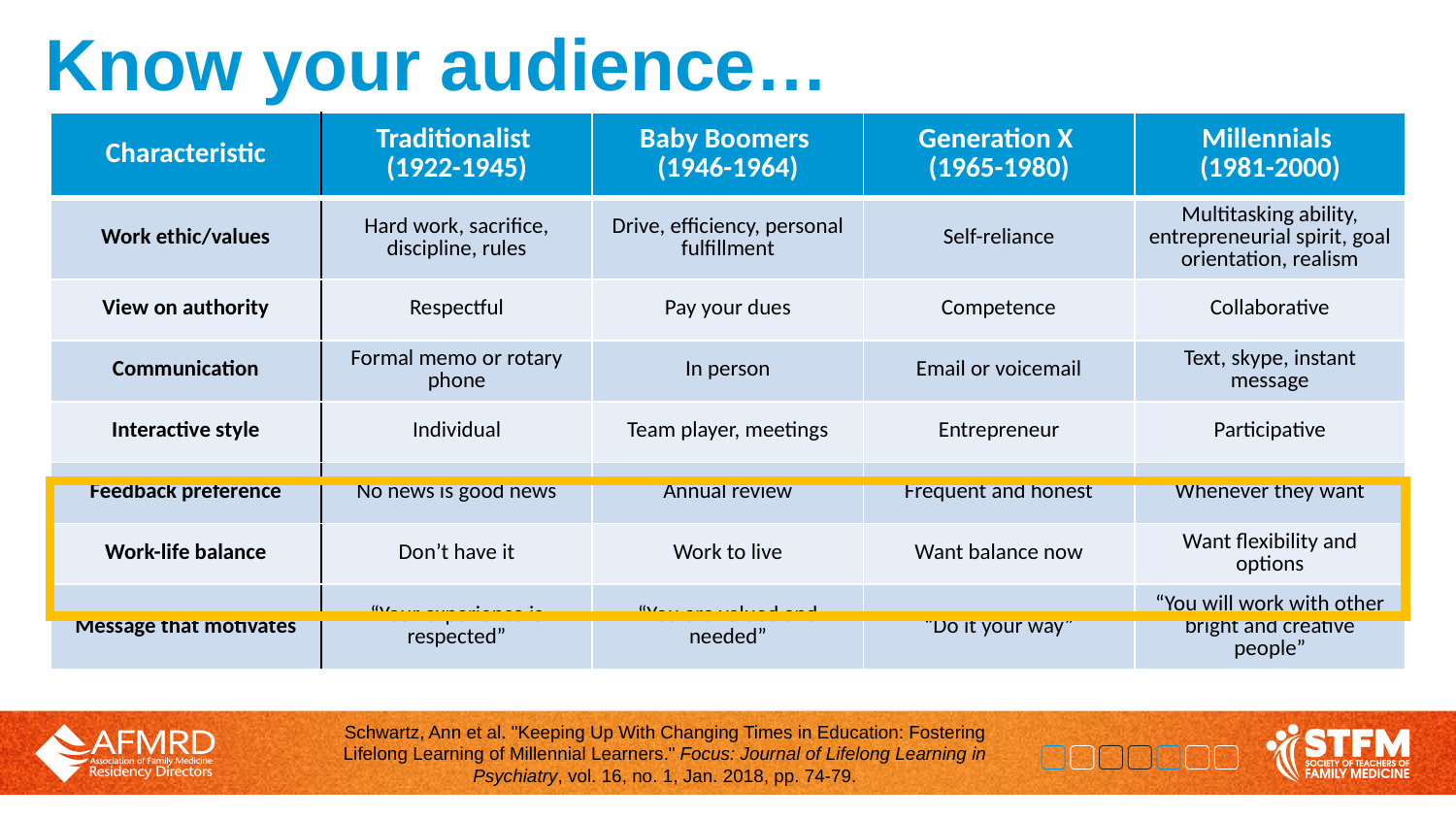

# Know your audience…
| Characteristic | Traditionalist (1922-1945) | Baby Boomers (1946-1964) | Generation X (1965-1980) | Millennials (1981-2000) |
| --- | --- | --- | --- | --- |
| Work ethic/values | Hard work, sacrifice, discipline, rules | Drive, efficiency, personal fulfillment | Self-reliance | Multitasking ability, entrepreneurial spirit, goal orientation, realism |
| View on authority | Respectful | Pay your dues | Competence | Collaborative |
| Communication | Formal memo or rotary phone | In person | Email or voicemail | Text, skype, instant message |
| Interactive style | Individual | Team player, meetings | Entrepreneur | Participative |
| Feedback preference | No news is good news | Annual review | Frequent and honest | Whenever they want |
| Work-life balance | Don’t have it | Work to live | Want balance now | Want flexibility and options |
| Message that motivates | “Your experience is respected” | “You are valued and needed” | “Do it your way” | “You will work with other bright and creative people” |

Schwartz, Ann et al. "Keeping Up With Changing Times in Education: Fostering Lifelong Learning of Millennial Learners." Focus: Journal of Lifelong Learning in Psychiatry, vol. 16, no. 1, Jan. 2018, pp. 74-79.